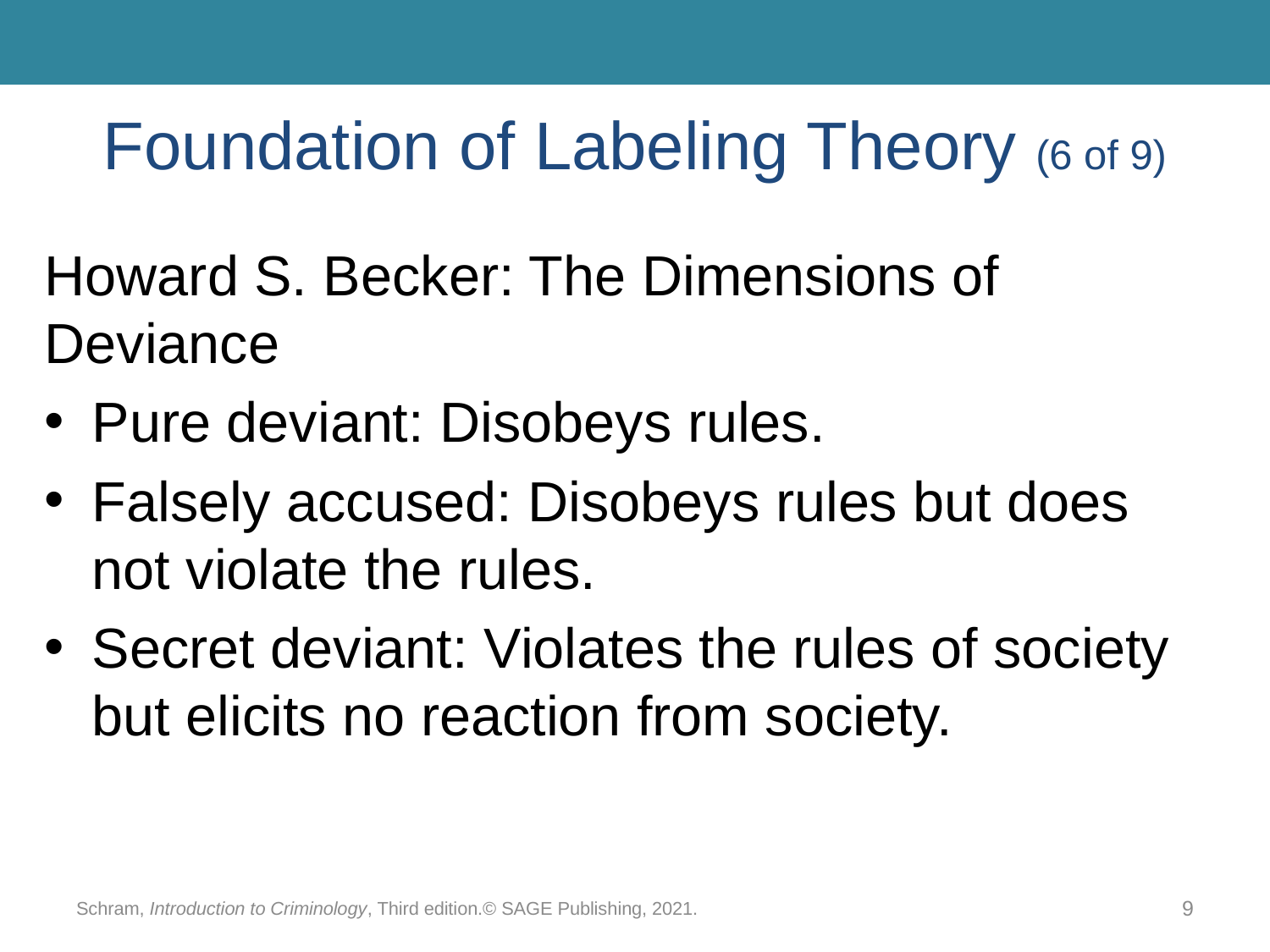

# Foundation of Labeling Theory (6 of 9)
Howard S. Becker: The Dimensions of Deviance
Pure deviant: Disobeys rules.
Falsely accused: Disobeys rules but does not violate the rules.
Secret deviant: Violates the rules of society but elicits no reaction from society.

Schram, Introduction to Criminology, Third edition.© SAGE Publishing, 2021.
9